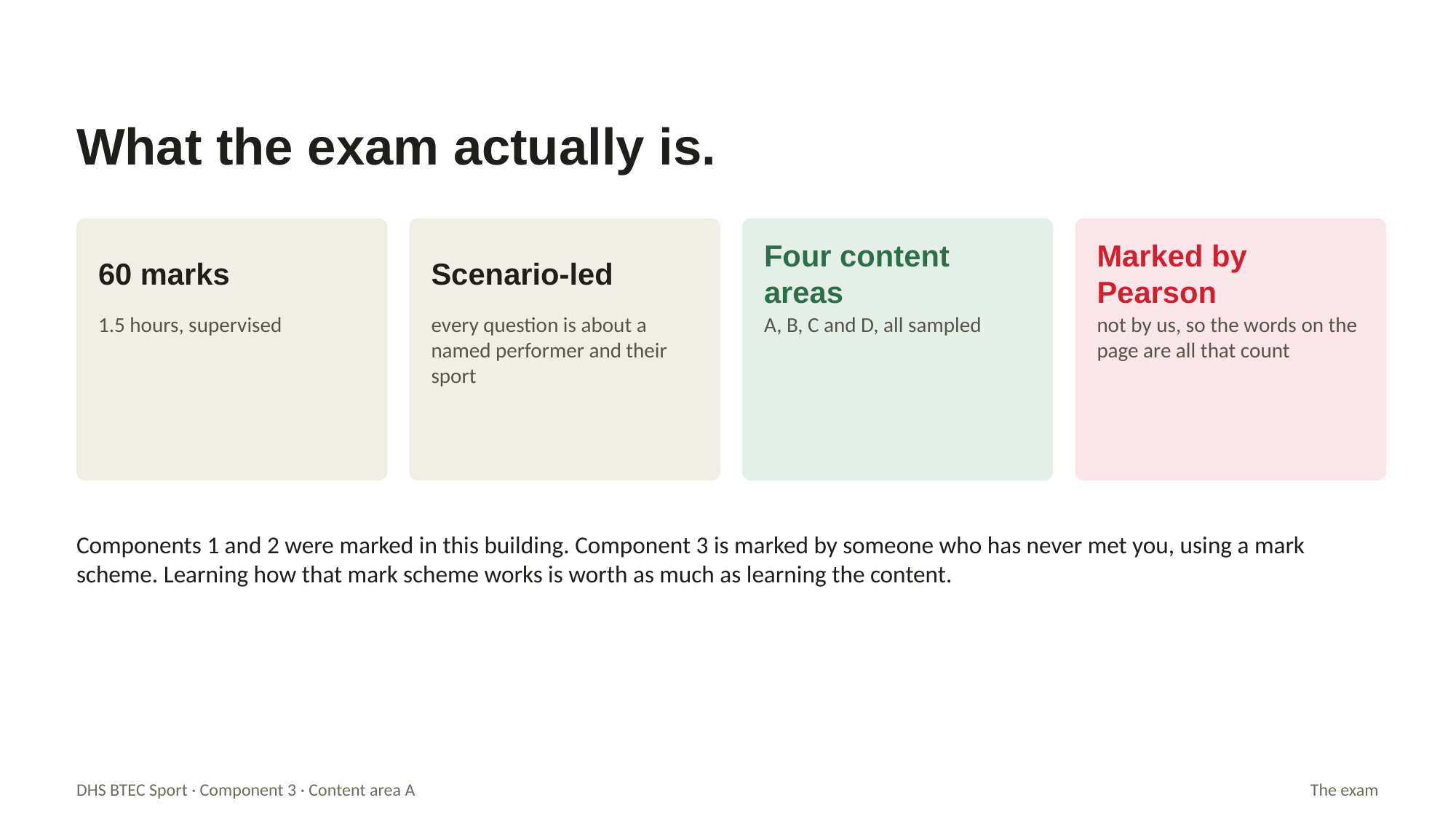

What the exam actually is.

60 marks
Scenario-led
Four content areas
Marked by Pearson
1.5 hours, supervised
every question is about a named performer and their sport
A, B, C and D, all sampled
not by us, so the words on the page are all that count
Components 1 and 2 were marked in this building. Component 3 is marked by someone who has never met you, using a mark scheme. Learning how that mark scheme works is worth as much as learning the content.
DHS BTEC Sport · Component 3 · Content area A
The exam